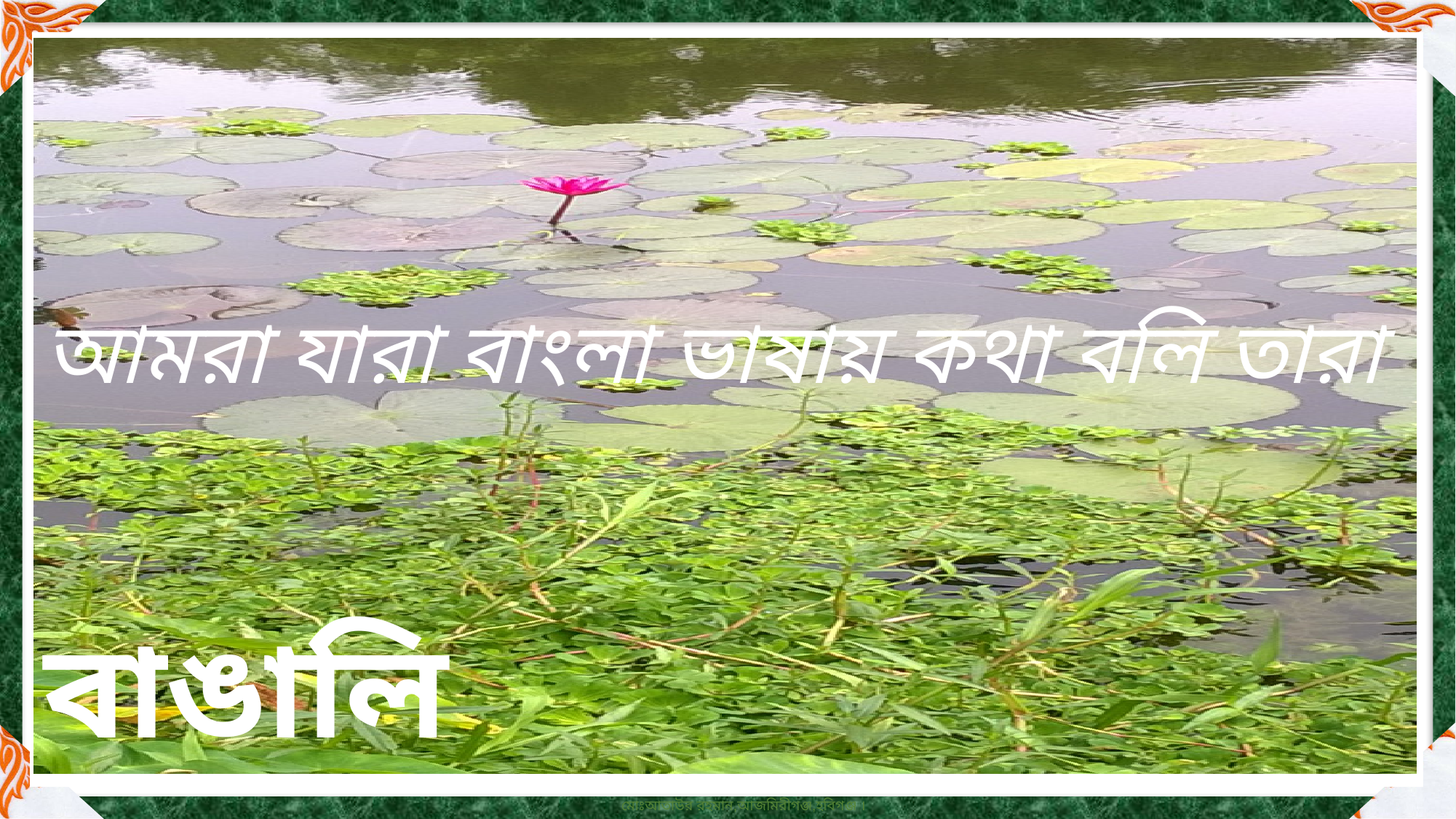

আমরা যারা বাংলা ভাষায় কথা বলি তারা
                                         বাঙালি